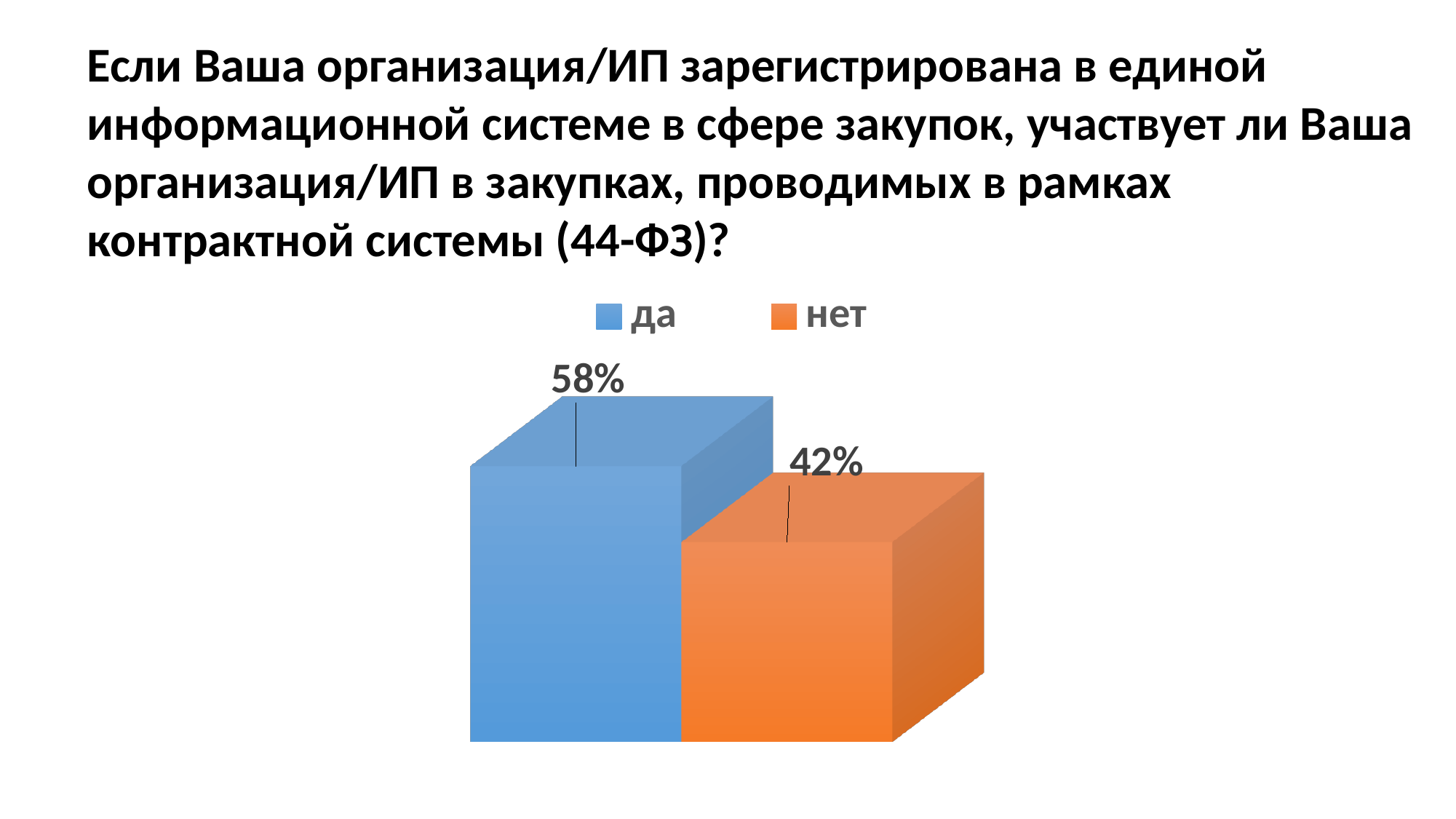

Если Ваша организация/ИП зарегистрирована в единой информационной системе в сфере закупок, участвует ли Ваша организация/ИП в закупках, проводимых в рамках контрактной системы (44-ФЗ)?

[unsupported chart]